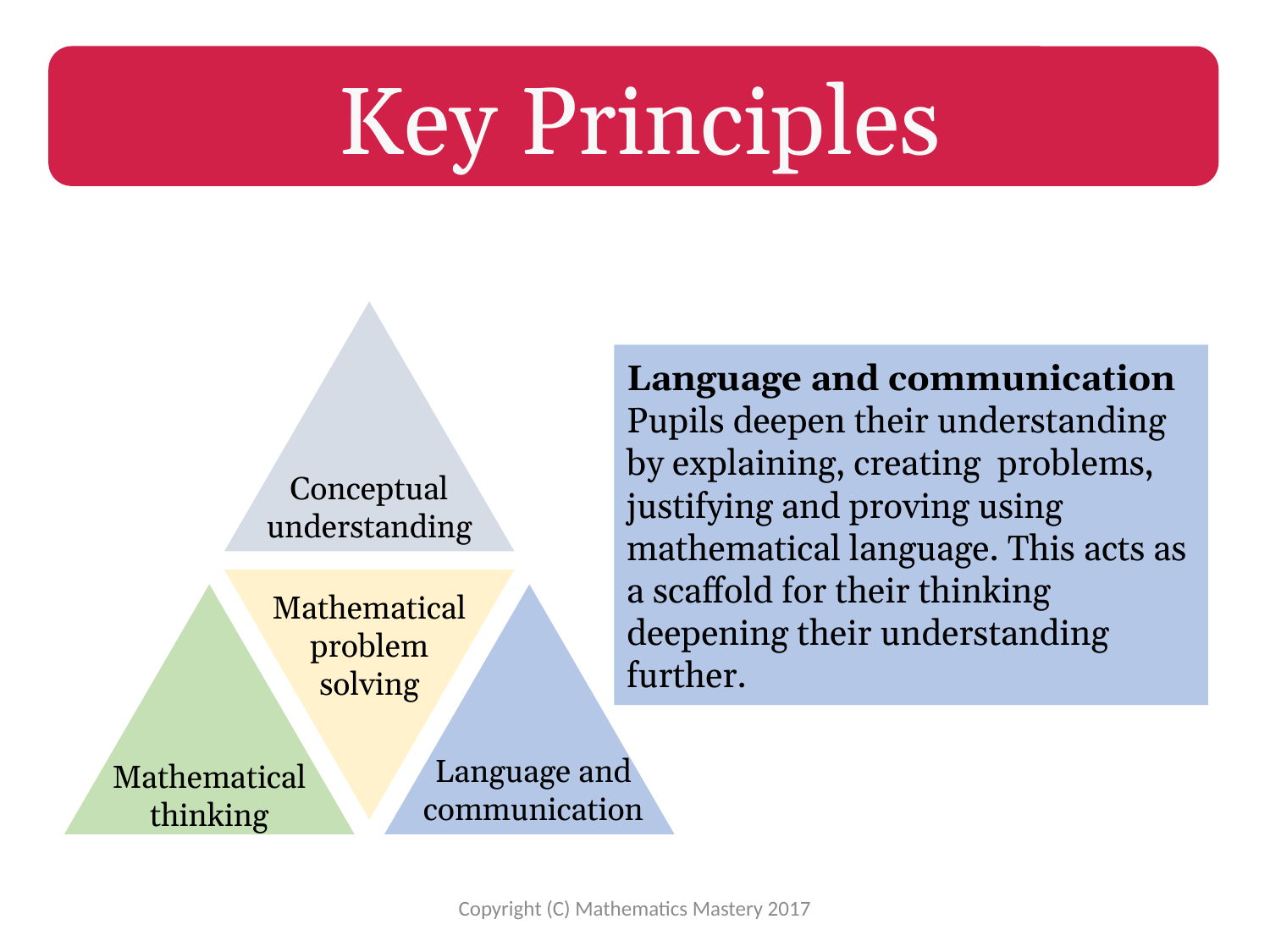

Key Principles

Conceptual understanding

Mathematical problem solving

Language and communication
Mathematical thinking
Language and communication
Pupils deepen their understanding by explaining, creating  problems, justifying and proving using mathematical language. This acts as a scaffold for their thinking deepening their understanding further.
Copyright (C) Mathematics Mastery 2017